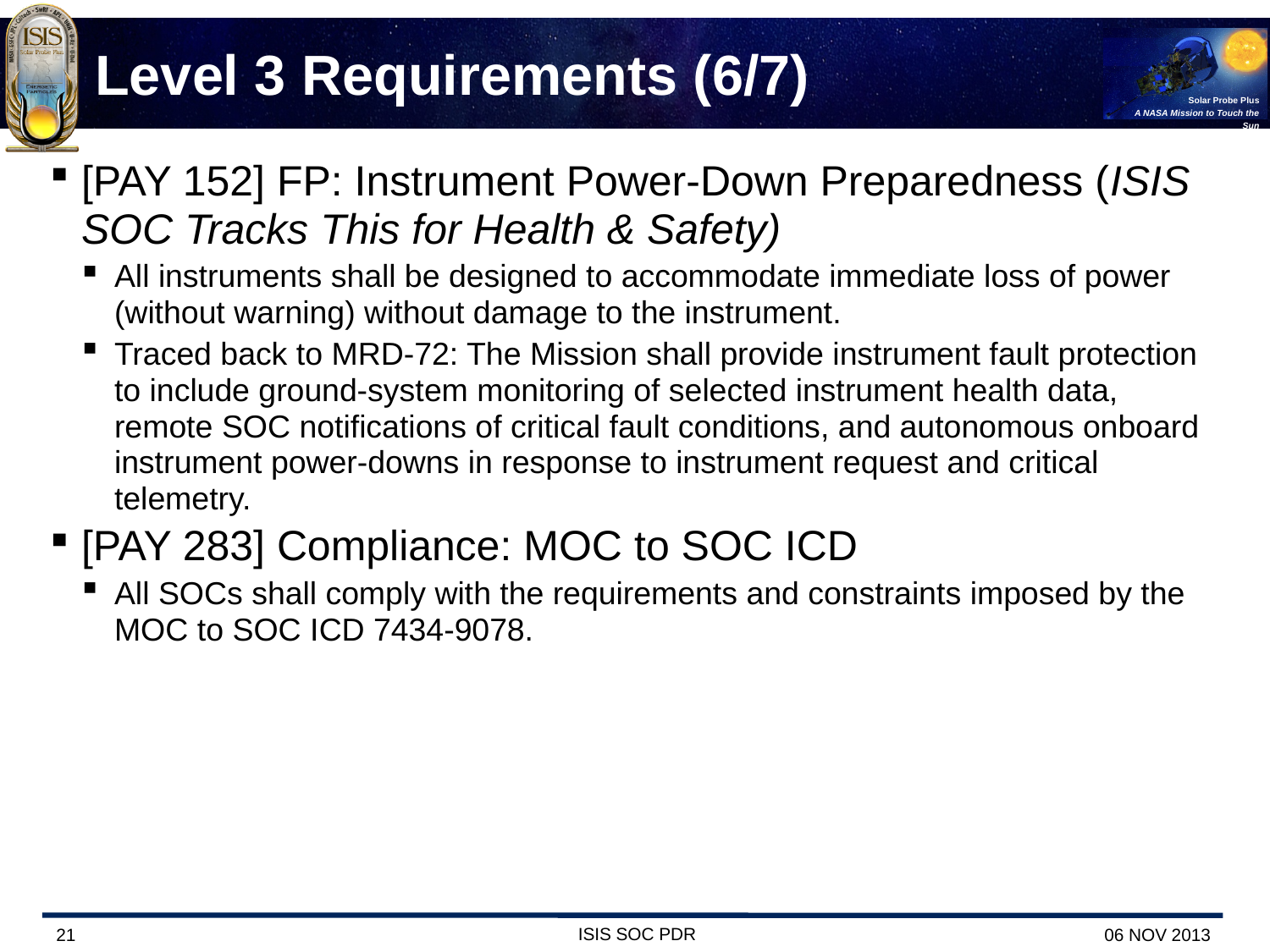

# Level 3 Requirements (6/7)
[PAY 152] FP: Instrument Power-Down Preparedness (ISIS SOC Tracks This for Health & Safety)
All instruments shall be designed to accommodate immediate loss of power (without warning) without damage to the instrument.
Traced back to MRD-72: The Mission shall provide instrument fault protection to include ground-system monitoring of selected instrument health data, remote SOC notifications of critical fault conditions, and autonomous onboard instrument power-downs in response to instrument request and critical telemetry.
[PAY 283] Compliance: MOC to SOC ICD
All SOCs shall comply with the requirements and constraints imposed by the MOC to SOC ICD 7434-9078.